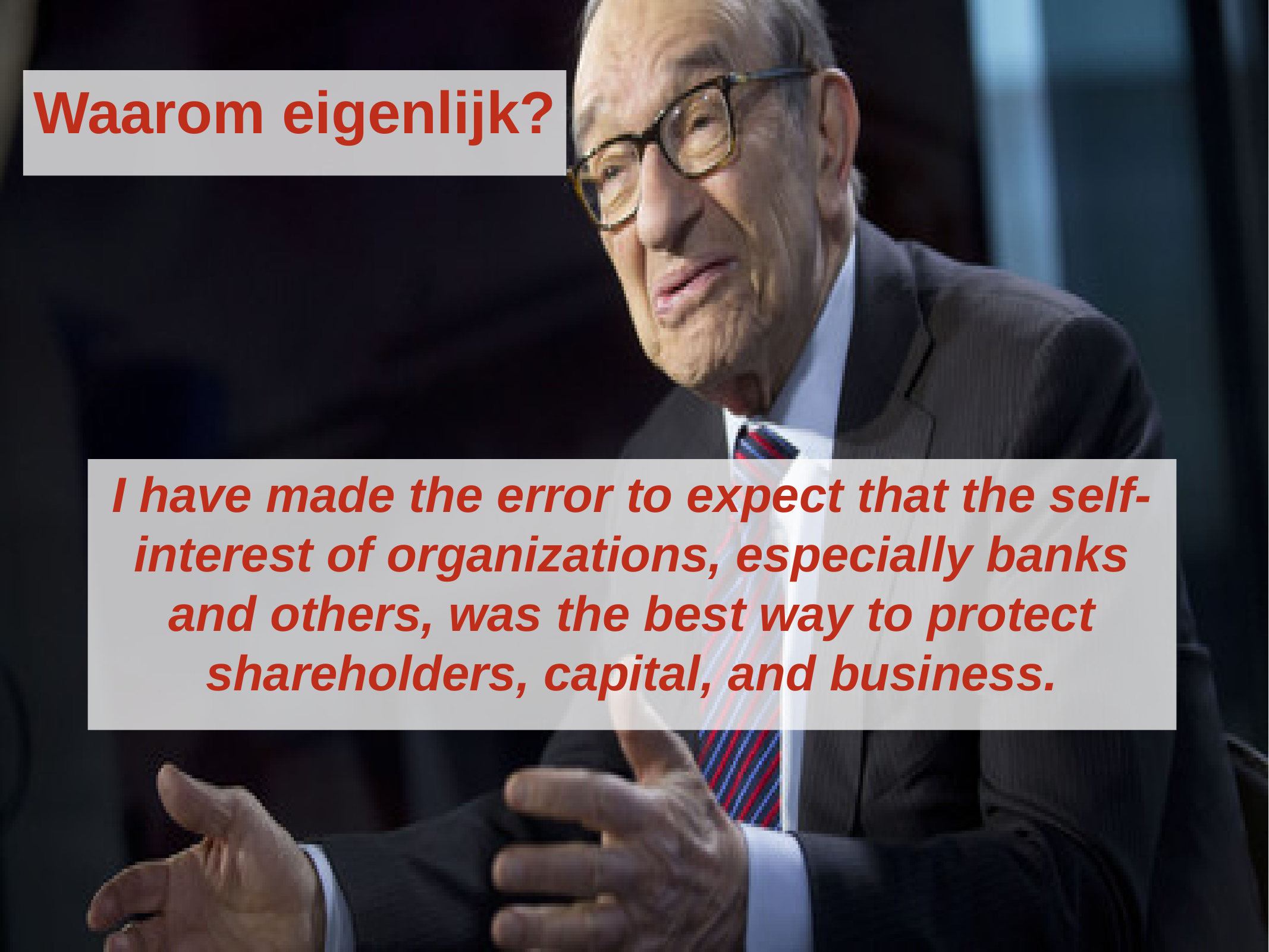

# Waarom eigenlijk?
I have made the error to expect that the self-interest of organizations, especially banks and others, was the best way to protect shareholders, capital, and business.